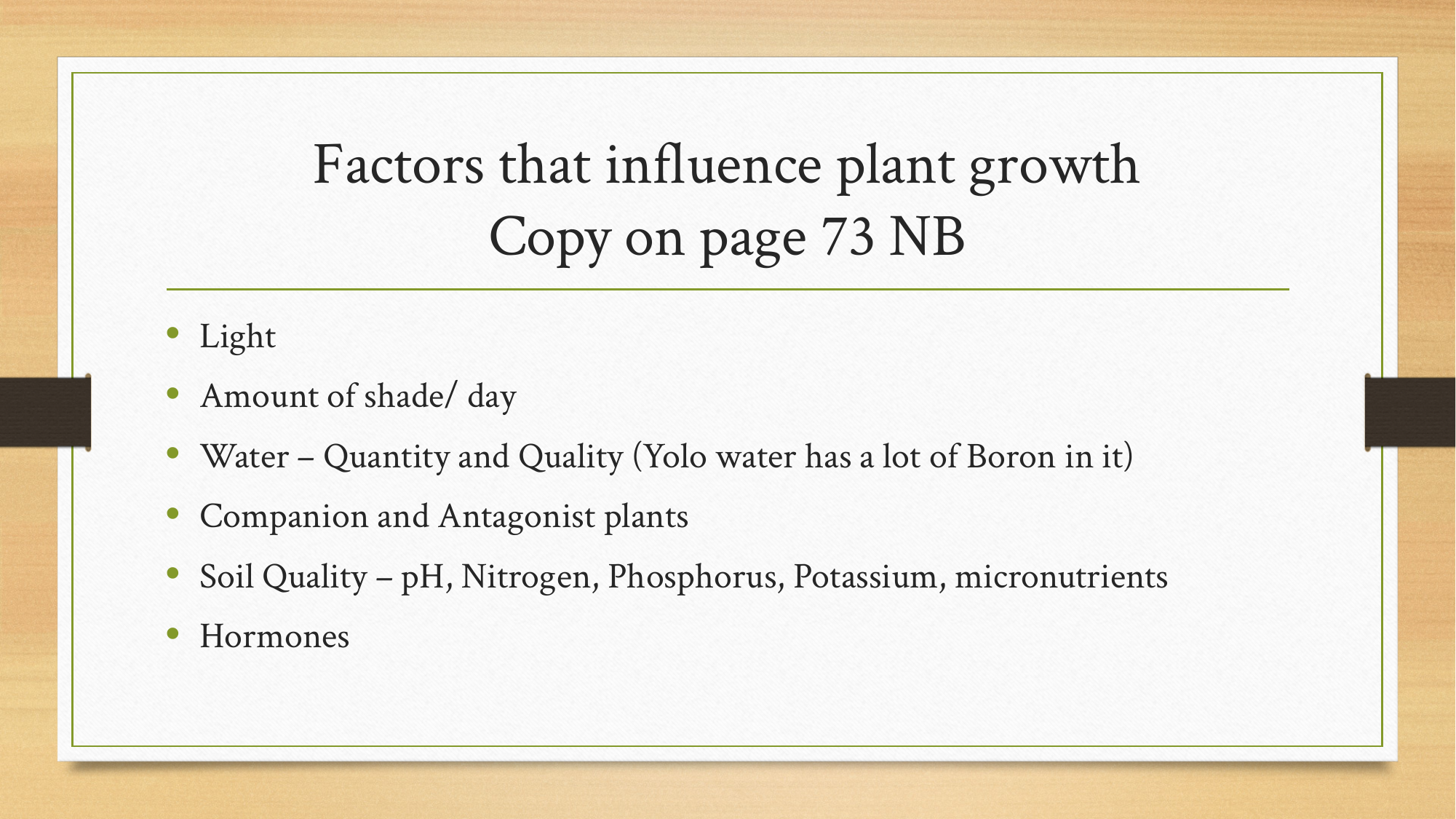

# Factors that influence plant growth Copy on page 73 NB
Light
Amount of shade/ day
Water – Quantity and Quality (Yolo water has a lot of Boron in it)
Companion and Antagonist plants
Soil Quality – pH, Nitrogen, Phosphorus, Potassium, micronutrients
Hormones